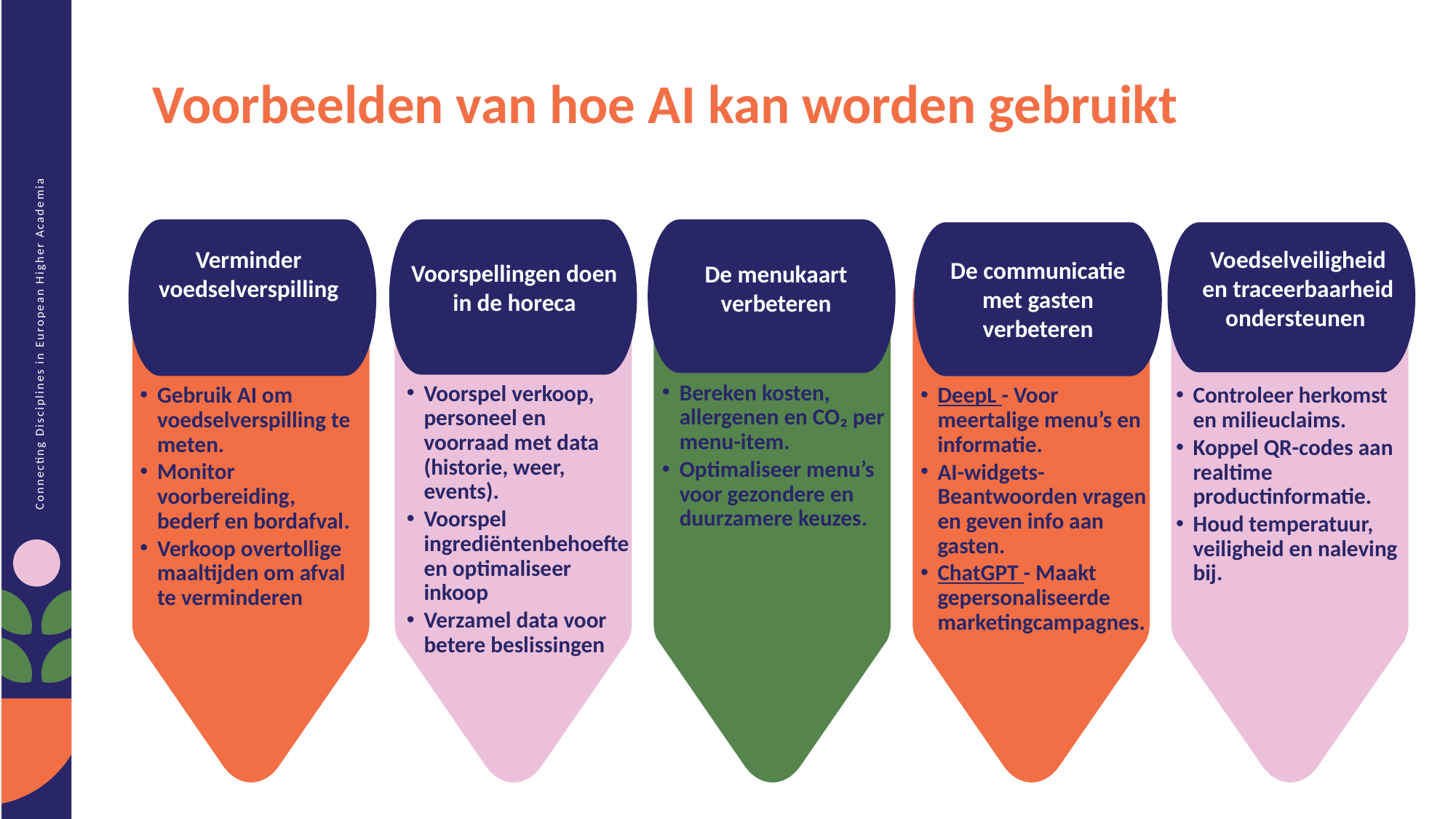

Voorbeelden van hoe AI kan worden gebruikt

Verminder voedselverspilling
Voedselveiligheid en traceerbaarheid ondersteunen
De communicatie met gasten verbeteren
Voorspellingen doen in de horeca
De menukaart verbeteren

Bereken kosten, allergenen en CO₂ per menu-item.
Optimaliseer menu’s voor gezondere en duurzamere keuzes.
Voorspel verkoop, personeel en voorraad met data (historie, weer, events).
Voorspel ingrediëntenbehoefte en optimaliseer inkoop
Verzamel data voor betere beslissingen
Gebruik AI om voedselverspilling te meten.
Monitor voorbereiding, bederf en bordafval.
Verkoop overtollige maaltijden om afval te verminderen
DeepL - Voor meertalige menu’s en informatie.
AI-widgets- Beantwoorden vragen en geven info aan gasten.
ChatGPT - Maakt gepersonaliseerde marketingcampagnes.
Controleer herkomst en milieuclaims.
Koppel QR-codes aan realtime productinformatie.
Houd temperatuur, veiligheid en naleving bij.